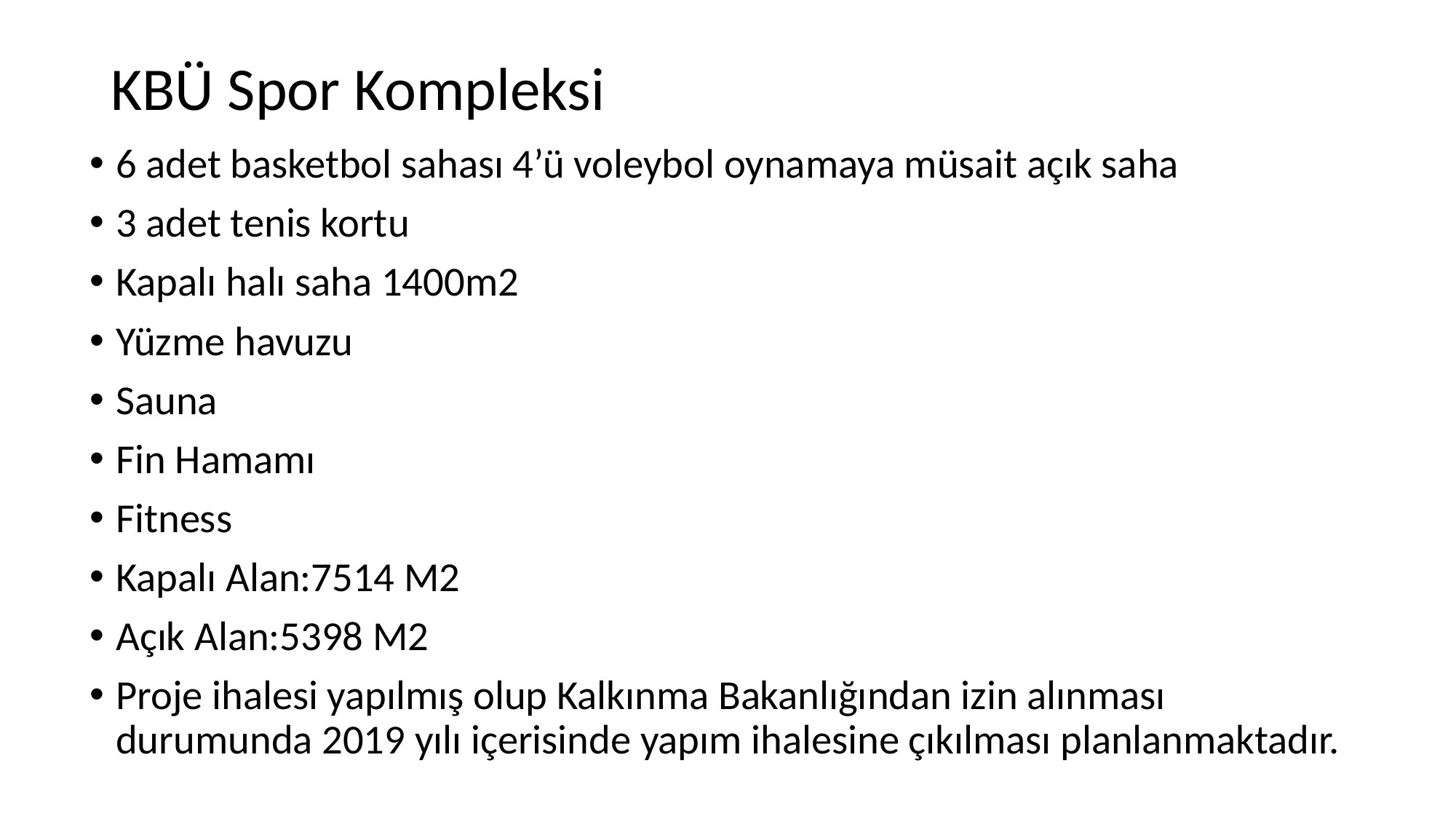

# KBÜ Spor Kompleksi
6 adet basketbol sahası 4’ü voleybol oynamaya müsait açık saha
3 adet tenis kortu
Kapalı halı saha 1400m2
Yüzme havuzu
Sauna
Fin Hamamı
Fitness
Kapalı Alan:7514 M2
Açık Alan:5398 M2
Proje ihalesi yapılmış olup Kalkınma Bakanlığından izin alınması durumunda 2019 yılı içerisinde yapım ihalesine çıkılması planlanmaktadır.